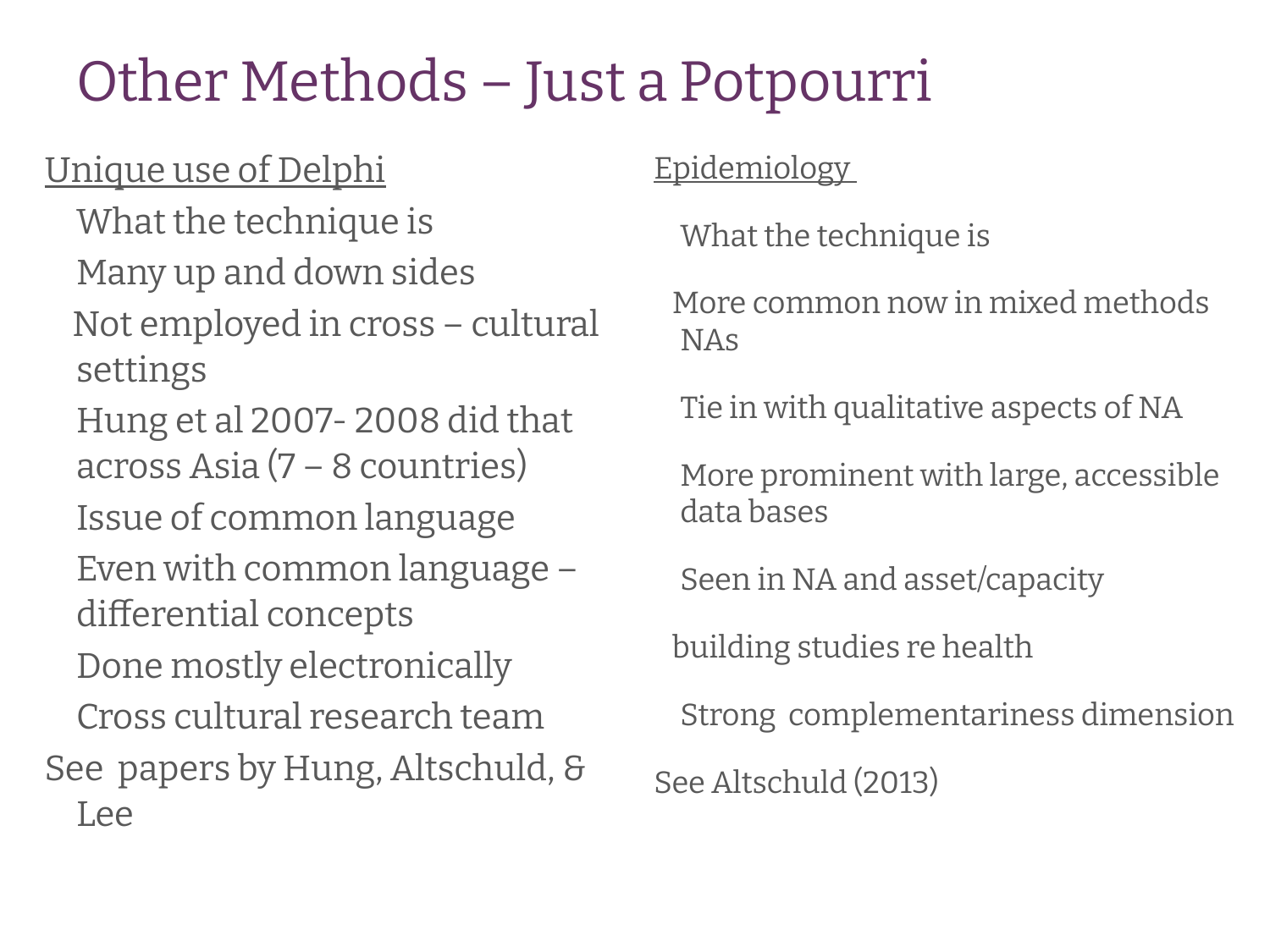

# Other Methods – Just a Potpourri

 Epidemiology
	What the technique is
    More common now in mixed methods NAs
	Tie in with qualitative aspects of NA
	More prominent with large, accessible data bases
	Seen in NA and asset/capacity
    building studies re health
	Strong  complementariness dimension
 See Altschuld (2013)
Unique use of Delphi
	What the technique is
	Many up and down sides
    Not employed in cross – cultural settings
	Hung et al 2007- 2008 did that across Asia (7 – 8 countries)
	Issue of common language
	Even with common language – differential concepts
	Done mostly electronically
	Cross cultural research team
See  papers by Hung, Altschuld, & Lee